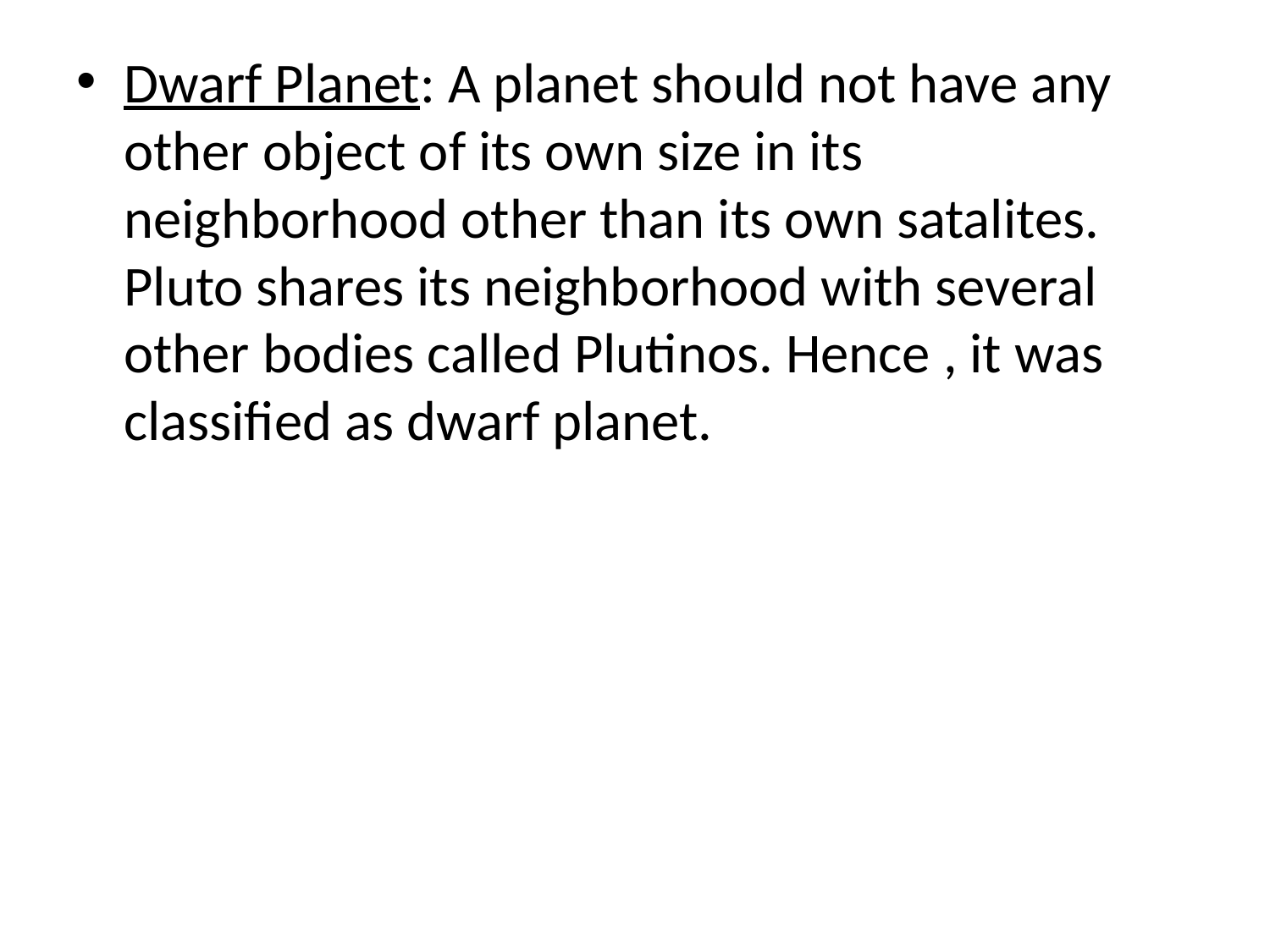

Dwarf Planet: A planet should not have any other object of its own size in its neighborhood other than its own satalites. Pluto shares its neighborhood with several other bodies called Plutinos. Hence , it was classified as dwarf planet.